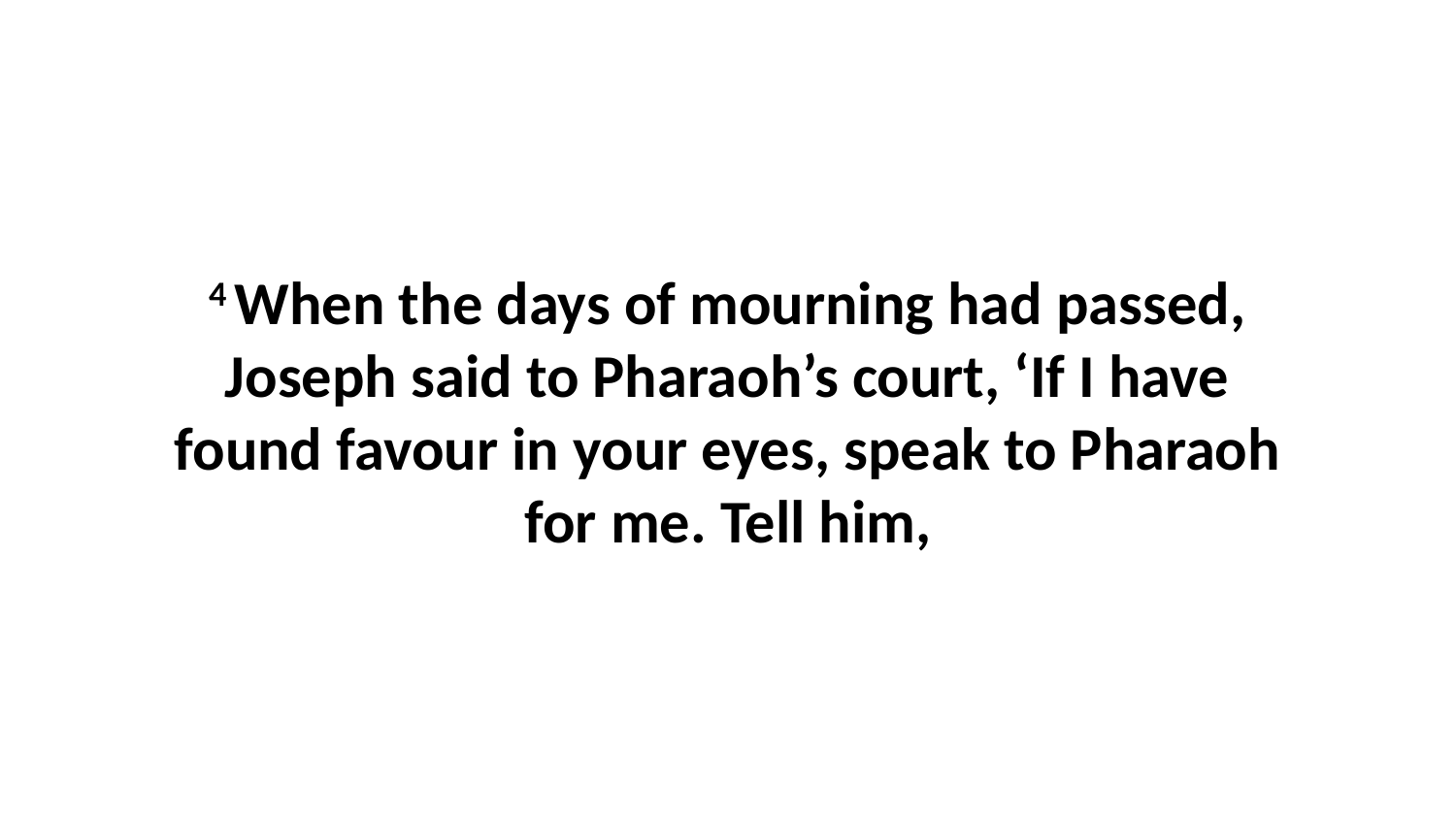

4 When the days of mourning had passed, Joseph said to Pharaoh’s court, ‘If I have found favour in your eyes, speak to Pharaoh for me. Tell him,